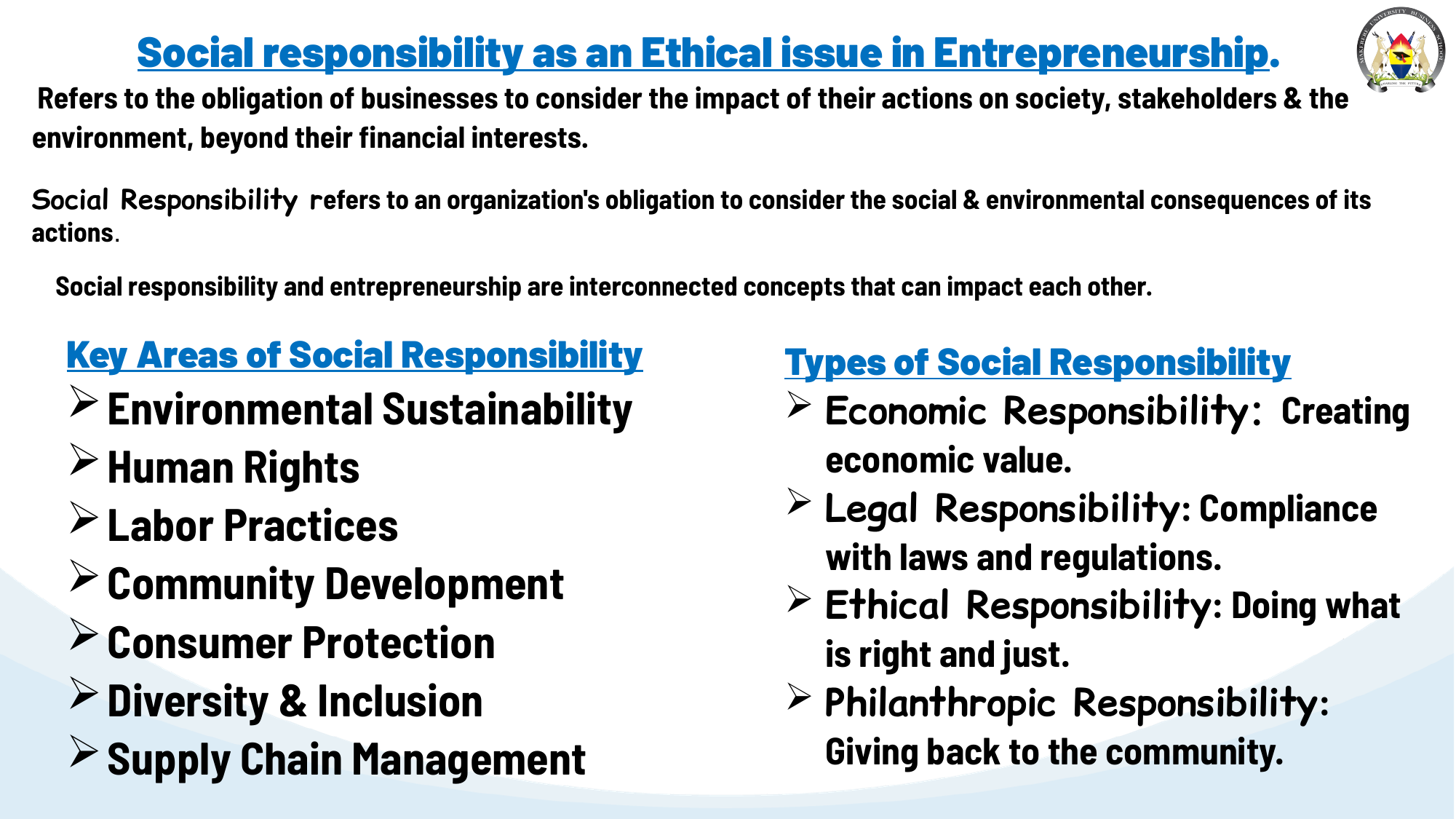

Social responsibility as an Ethical issue in Entrepreneurship.
 Refers to the obligation of businesses to consider the impact of their actions on society, stakeholders & the environment, beyond their financial interests.
Social Responsibility refers to an organization's obligation to consider the social & environmental consequences of its actions.
Social responsibility and entrepreneurship are interconnected concepts that can impact each other.
Key Areas of Social Responsibility
Environmental Sustainability
Human Rights
Labor Practices
Community Development
Consumer Protection
Diversity & Inclusion
Supply Chain Management
Types of Social Responsibility
Economic Responsibility: Creating economic value.
Legal Responsibility: Compliance with laws and regulations.
Ethical Responsibility: Doing what is right and just.
Philanthropic Responsibility: Giving back to the community.